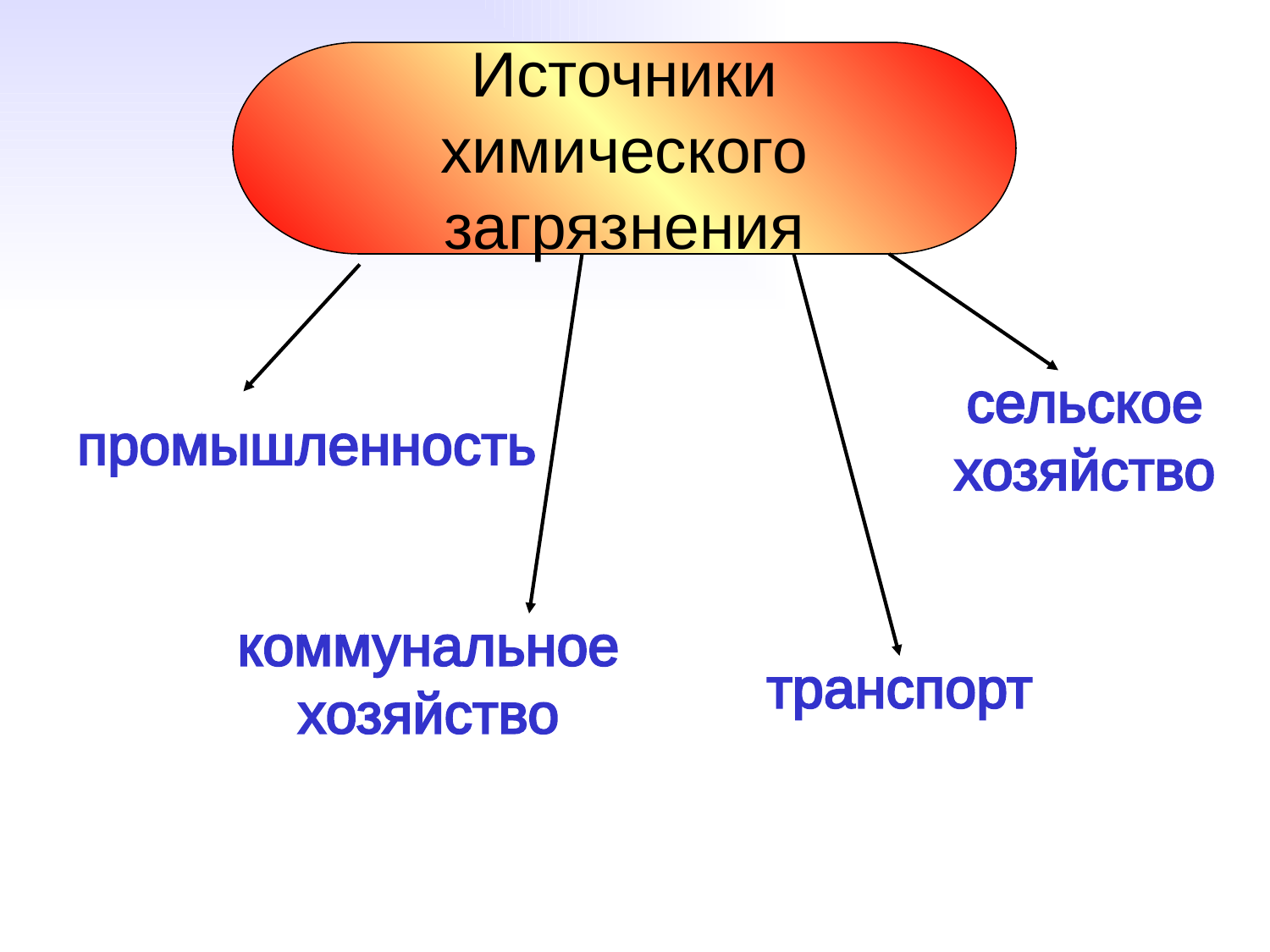

Источники химического загрязнения

сельское хозяйство
промышленность
коммунальное хозяйство
транспорт